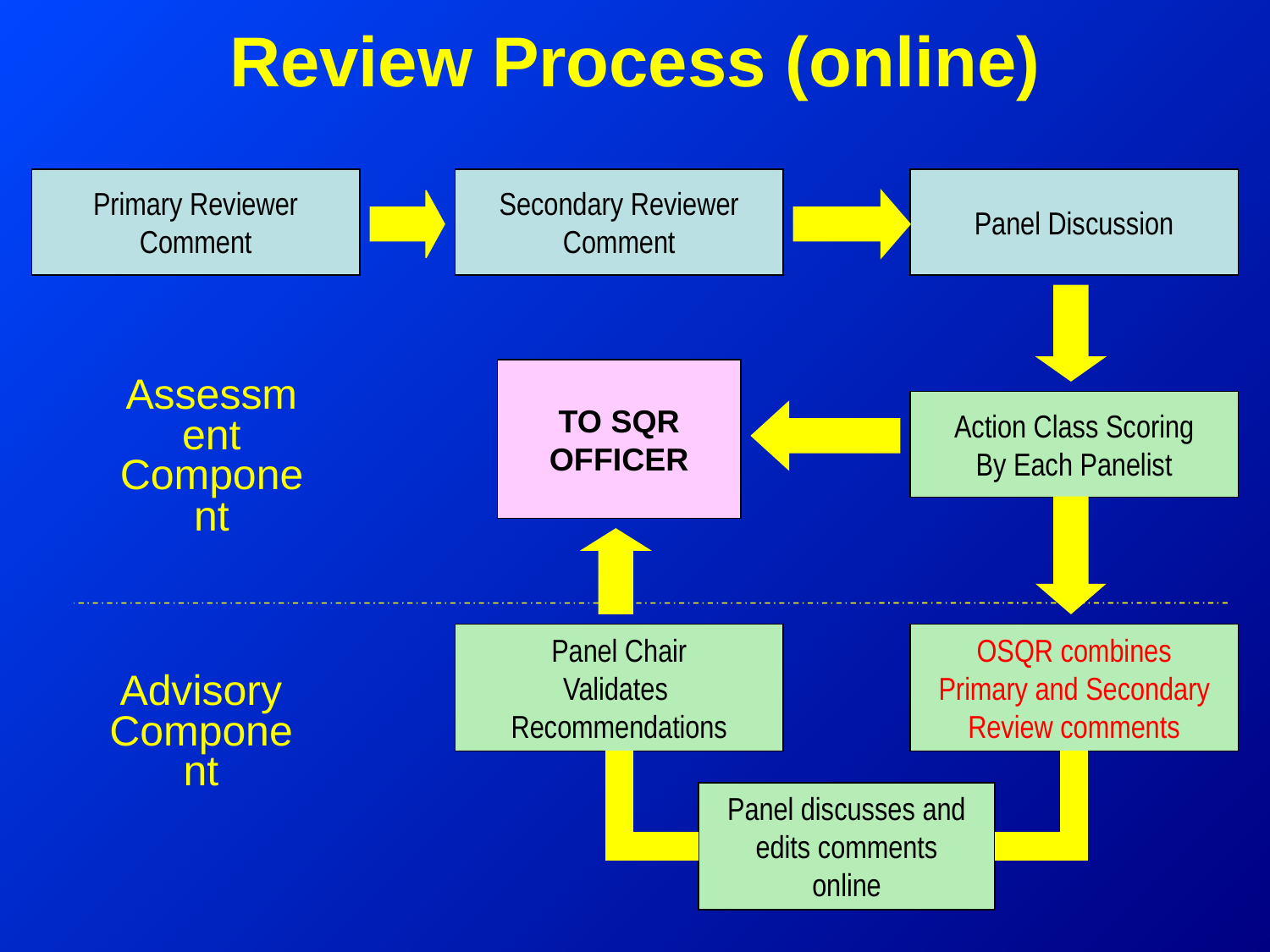

# Review Process (online)
Primary Reviewer
Comment
Secondary Reviewer
Comment
Panel Discussion

TO SQR
OFFICER
Assessment Component
Action Class Scoring
By Each Panelist

Panel Chair
Validates
Recommendations
OSQR combines
Primary and Secondary
Review comments
Advisory Component
Panel discusses and
edits comments
online